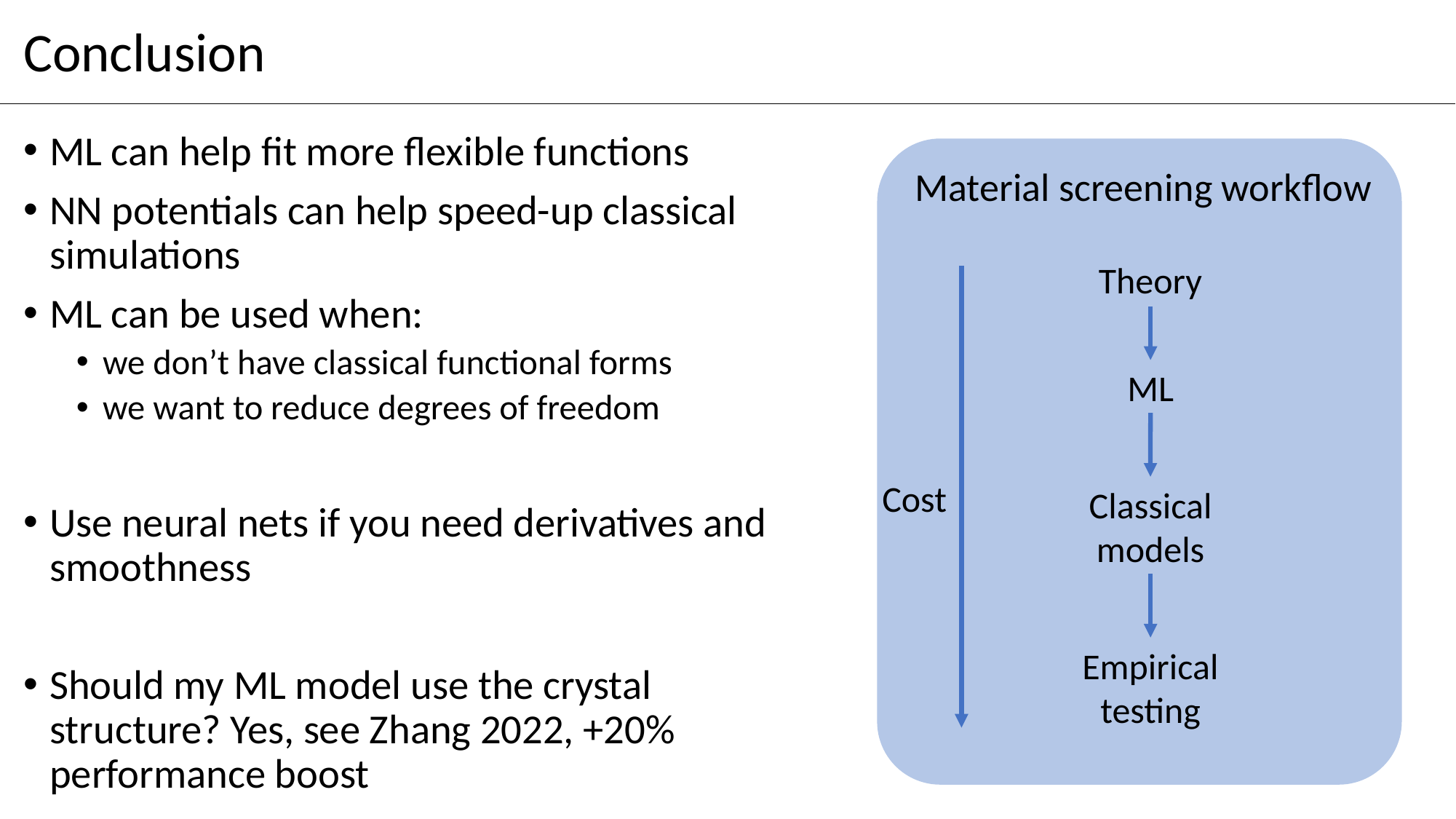

# Conclusion
ML can help fit more flexible functions
NN potentials can help speed-up classical simulations
ML can be used when:
we don’t have classical functional forms
we want to reduce degrees of freedom

Use neural nets if you need derivatives and smoothness

Should my ML model use the crystal structure? Yes, see Zhang 2022, +20% performance boost

Material screening workflow
Theory
ML
Cost
Classical models
Empirical testing